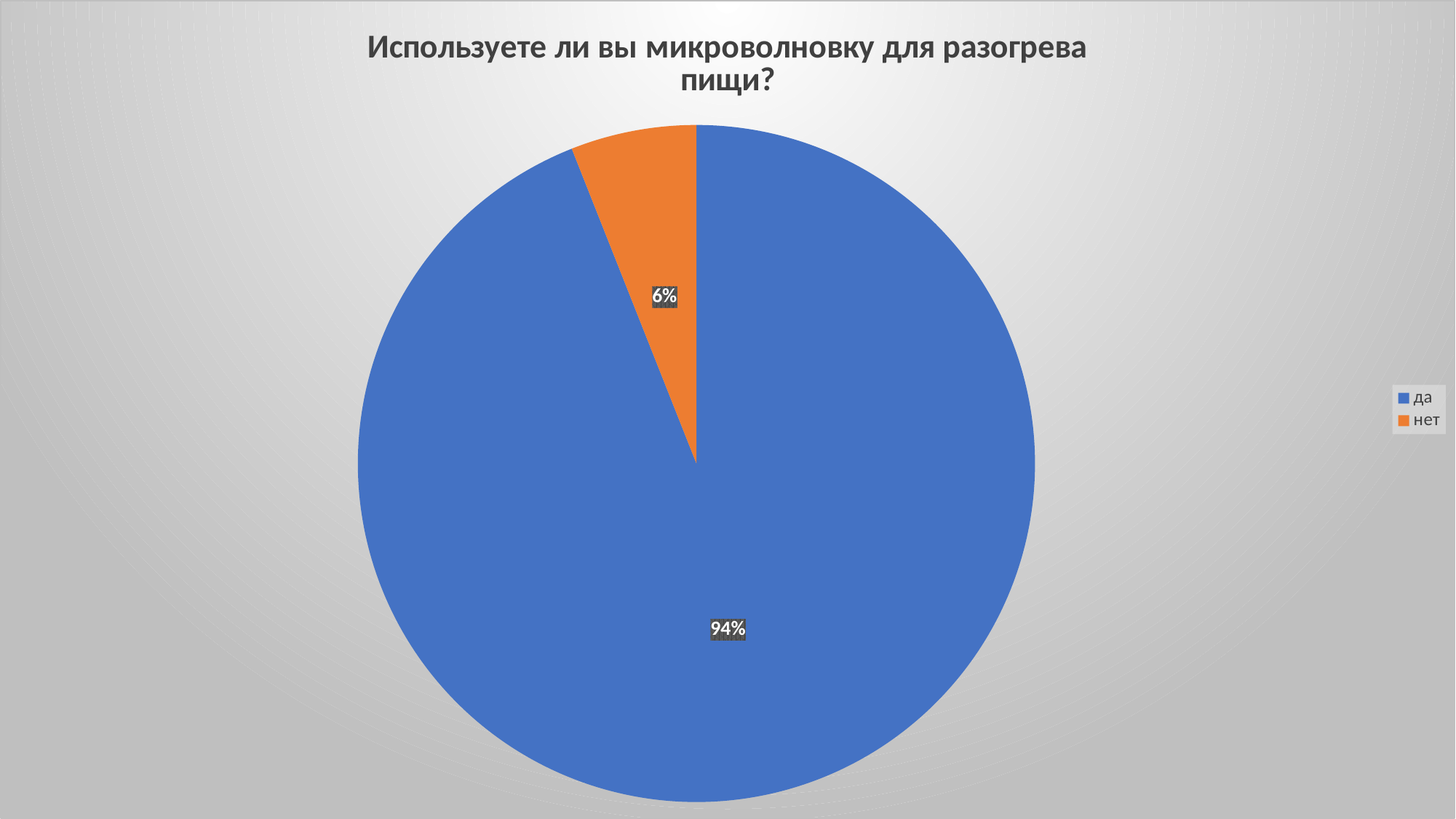

### Chart:

| Category | Используете ли вы микроволновку для разогрева
пищи? |
|---|---|
| да | 0.94 |
| нет | 0.06 |